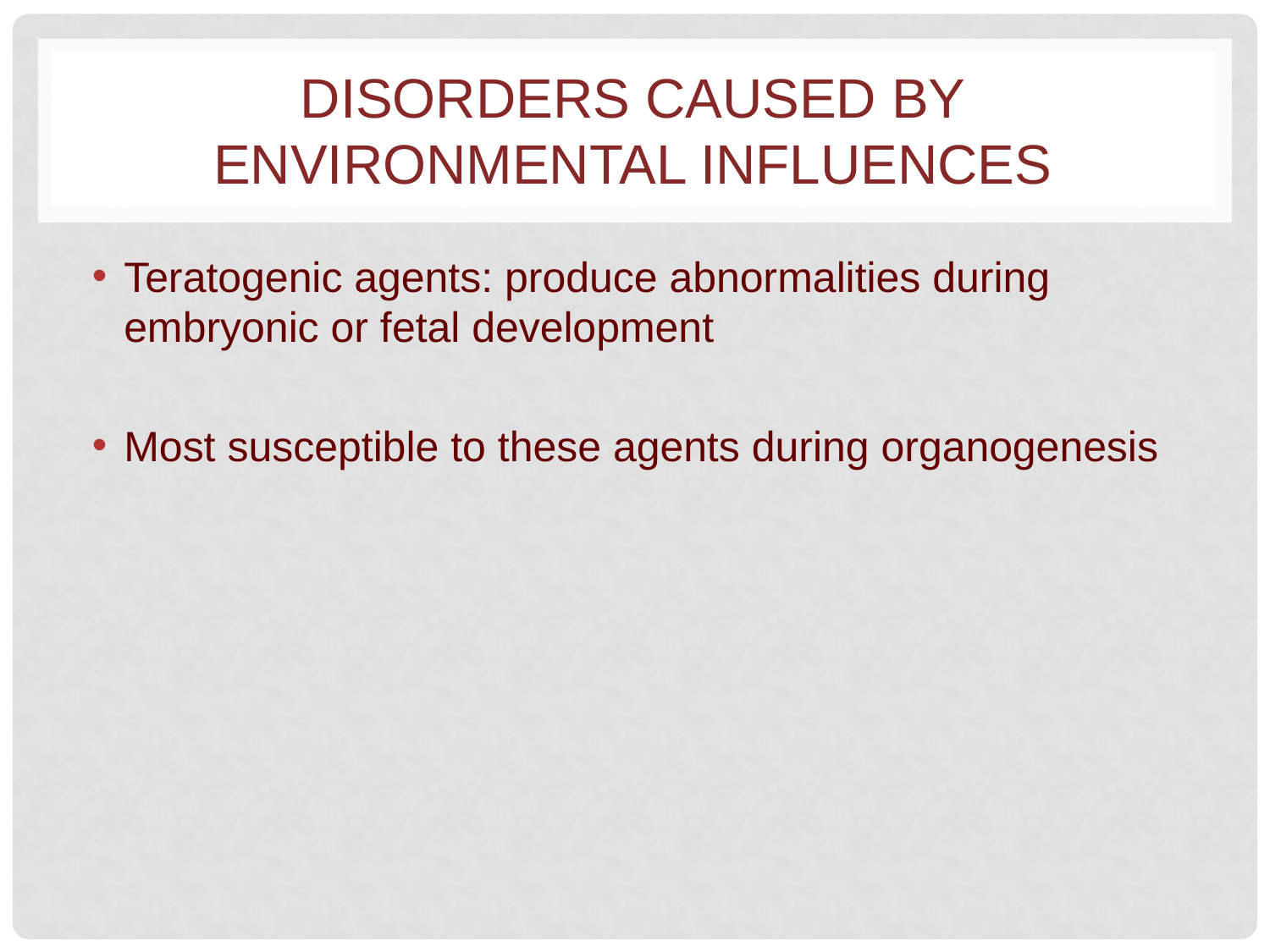

# DISORDERS CAUSED BY ENVIRONMENTAL INFLUENCES
Teratogenic agents: produce abnormalities during embryonic or fetal development

Most susceptible to these agents during organogenesis